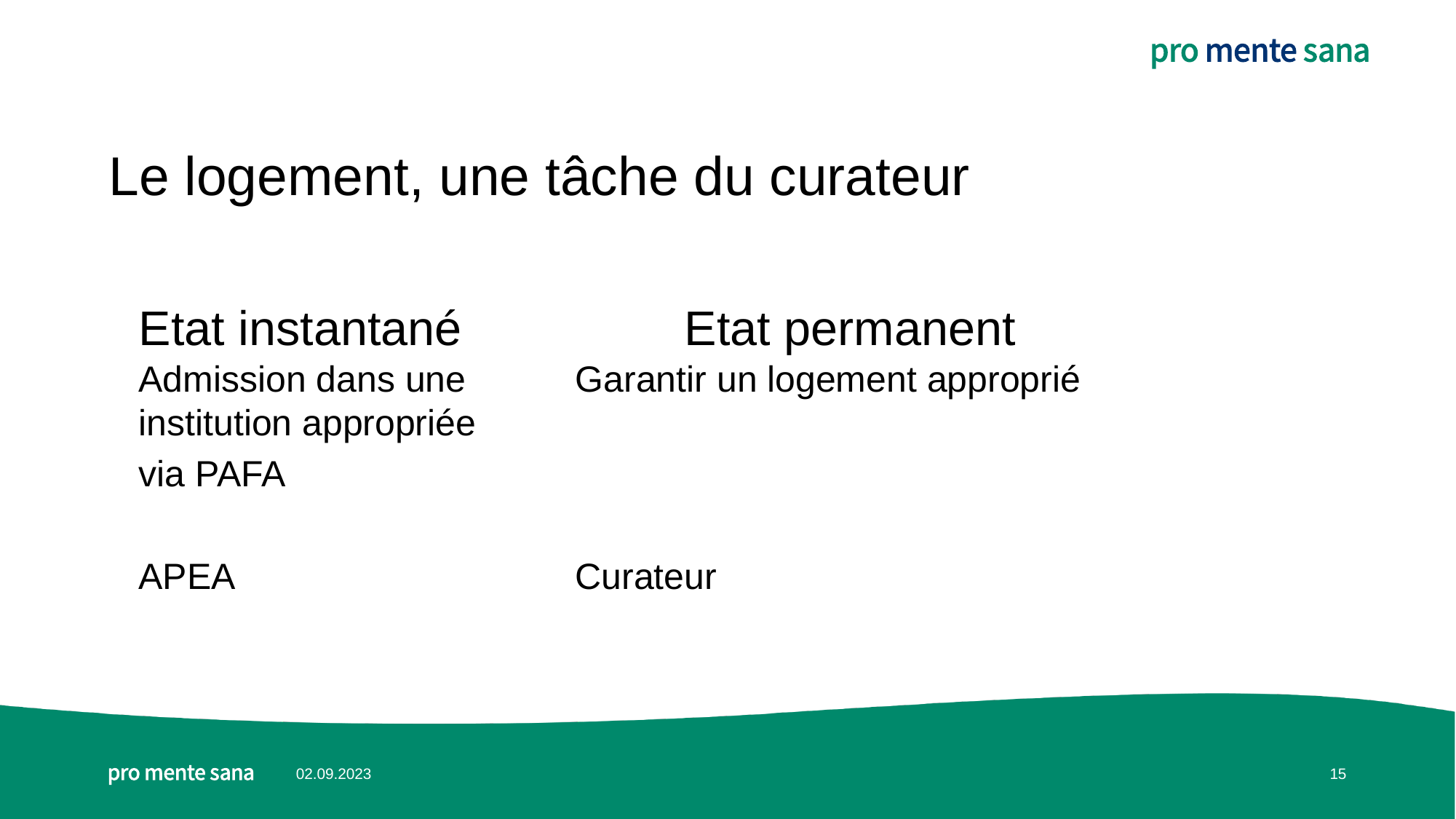

# Le logement, une tâche du curateur

Etat instantané 		Etat permanent
Admission dans une		Garantir un logement approprié
institution appropriée
via PAFA

APEA				Curateur
02.09.2023
15